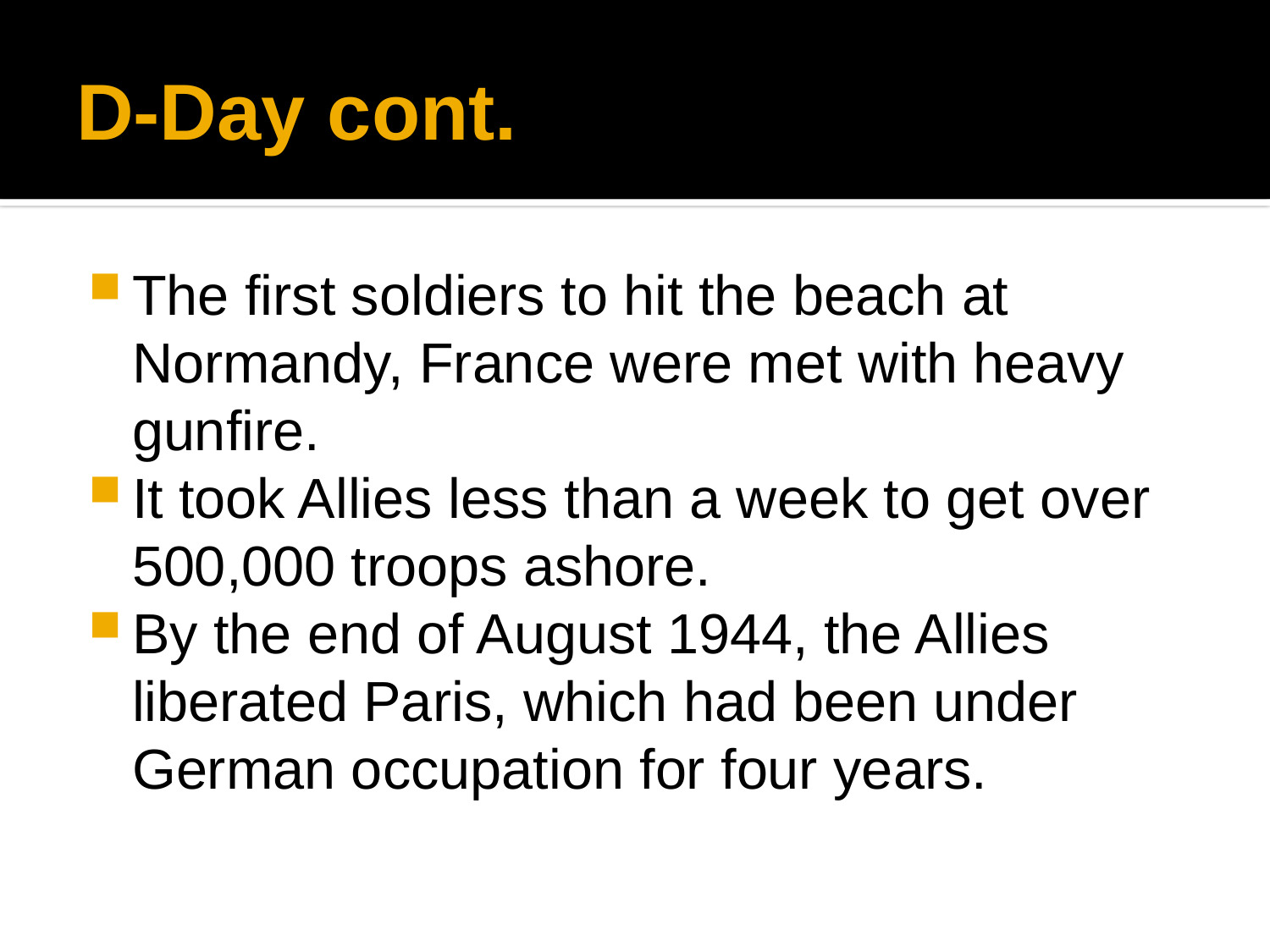

# D-Day cont.
The first soldiers to hit the beach at Normandy, France were met with heavy gunfire.
It took Allies less than a week to get over 500,000 troops ashore.
By the end of August 1944, the Allies liberated Paris, which had been under German occupation for four years.